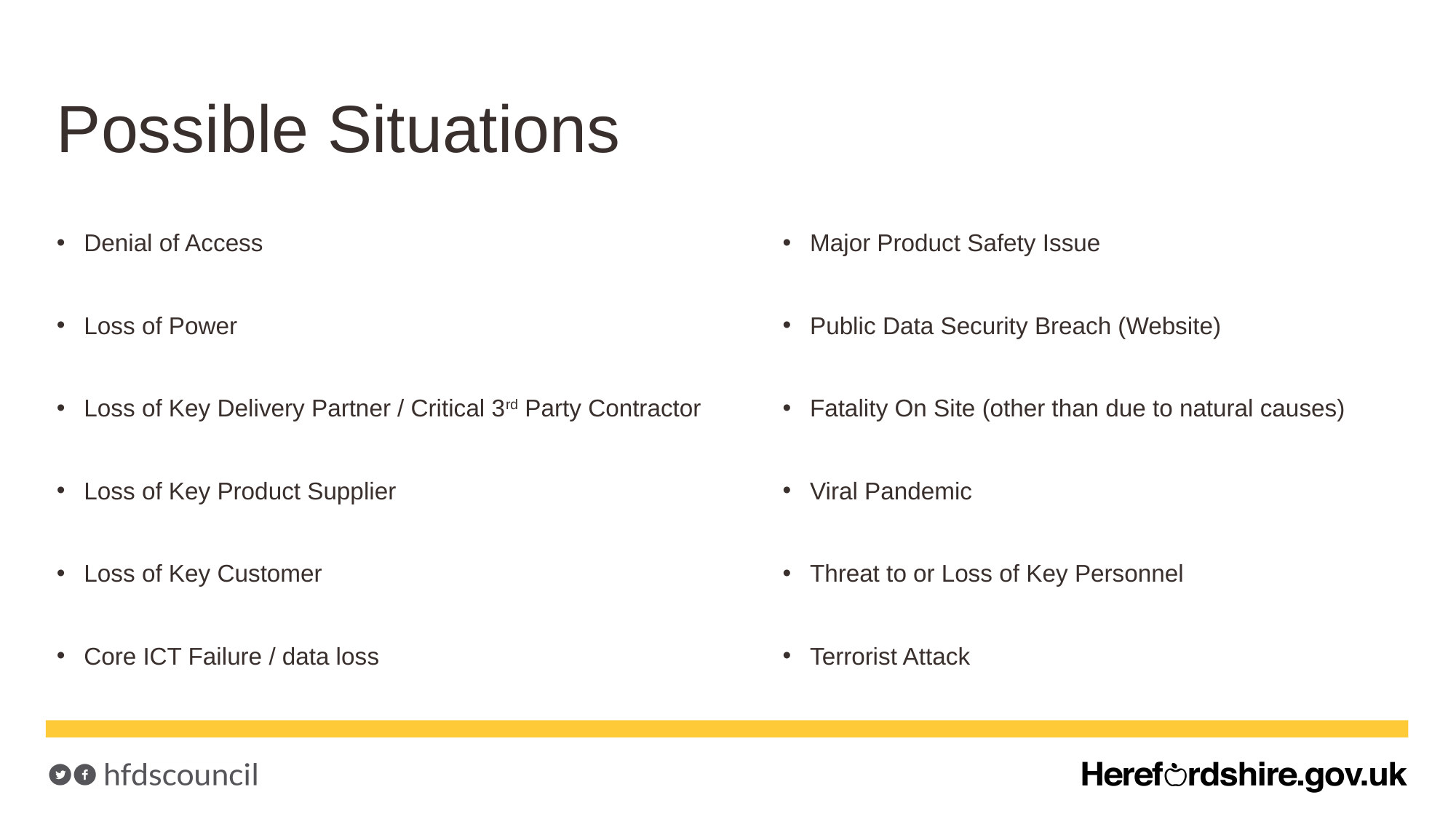

# Possible Situations
Denial of Access

Loss of Power

Loss of Key Delivery Partner / Critical 3rd Party Contractor

Loss of Key Product Supplier

Loss of Key Customer

Core ICT Failure / data loss

Major Product Safety Issue

Public Data Security Breach (Website)

Fatality On Site (other than due to natural causes)

Viral Pandemic

Threat to or Loss of Key Personnel

Terrorist Attack